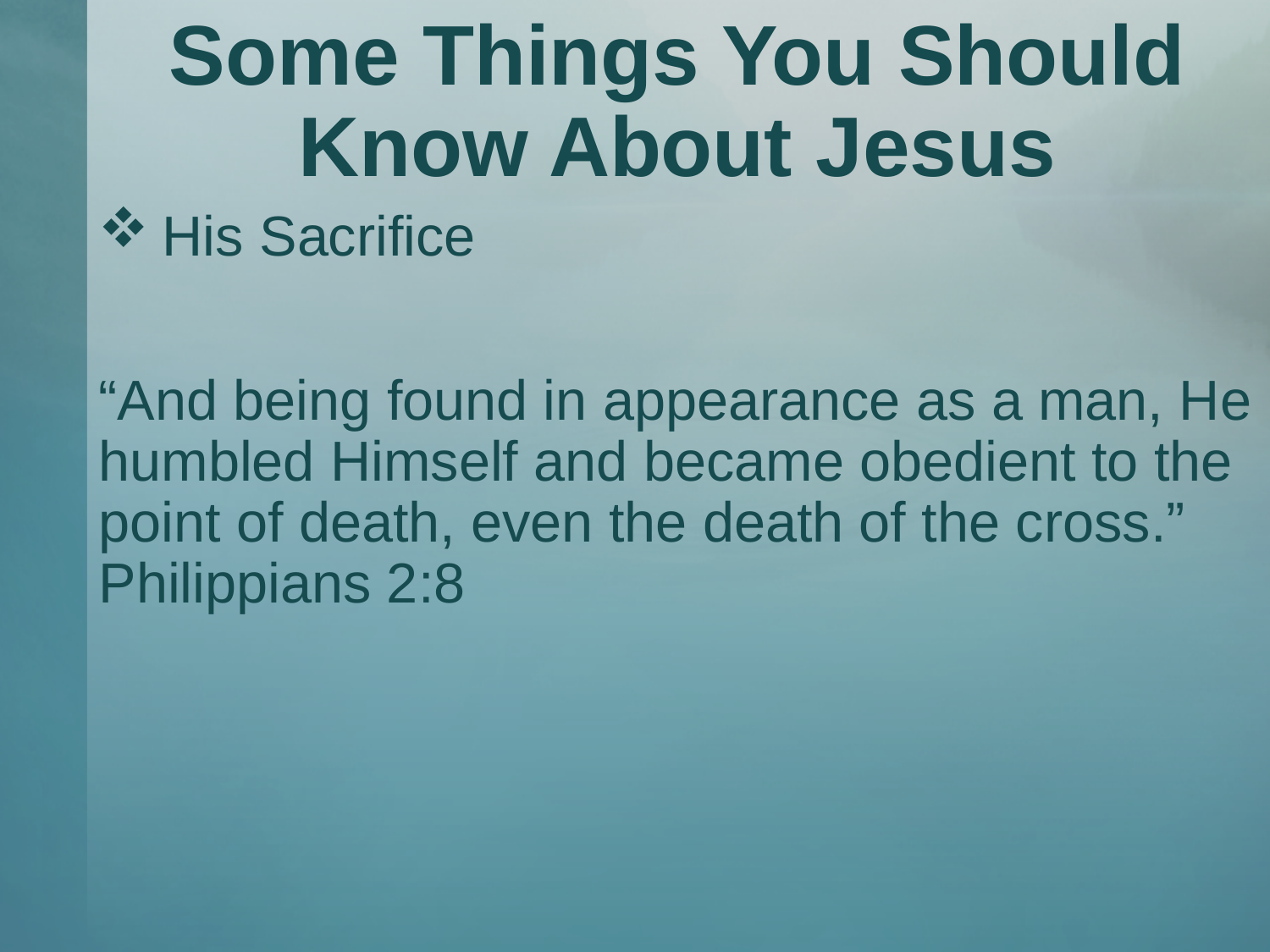

# Some Things You Should Know About Jesus
His Sacrifice

“And being found in appearance as a man, He humbled Himself and became obedient to the point of death, even the death of the cross.”  Philippians 2:8